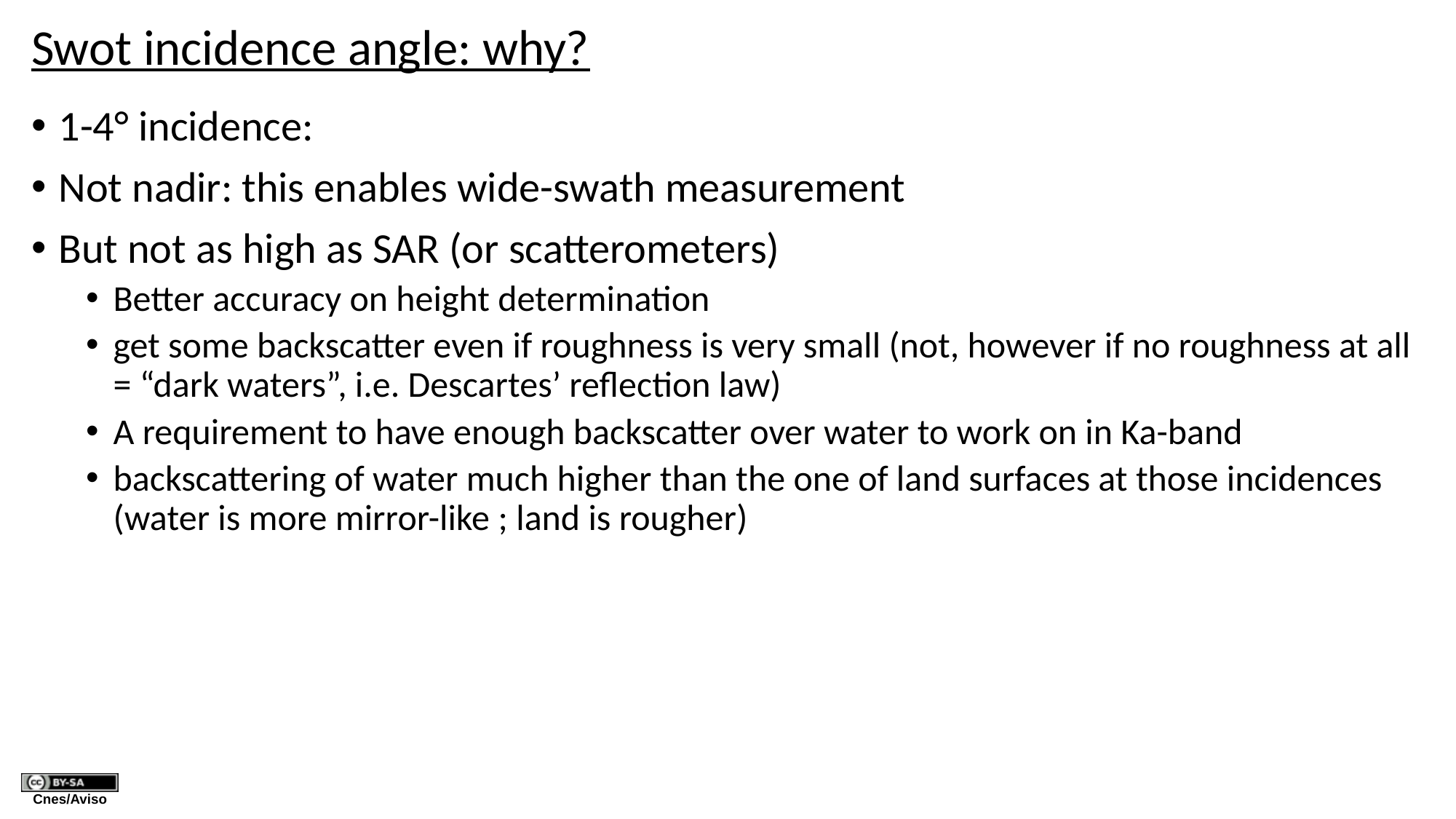

# Swot incidence angle: why?
1-4° incidence:
Not nadir: this enables wide-swath measurement
But not as high as SAR (or scatterometers)
Better accuracy on height determination
get some backscatter even if roughness is very small (not, however if no roughness at all = “dark waters”, i.e. Descartes’ reflection law)
A requirement to have enough backscatter over water to work on in Ka-band
backscattering of water much higher than the one of land surfaces at those incidences
(water is more mirror-like ; land is rougher)